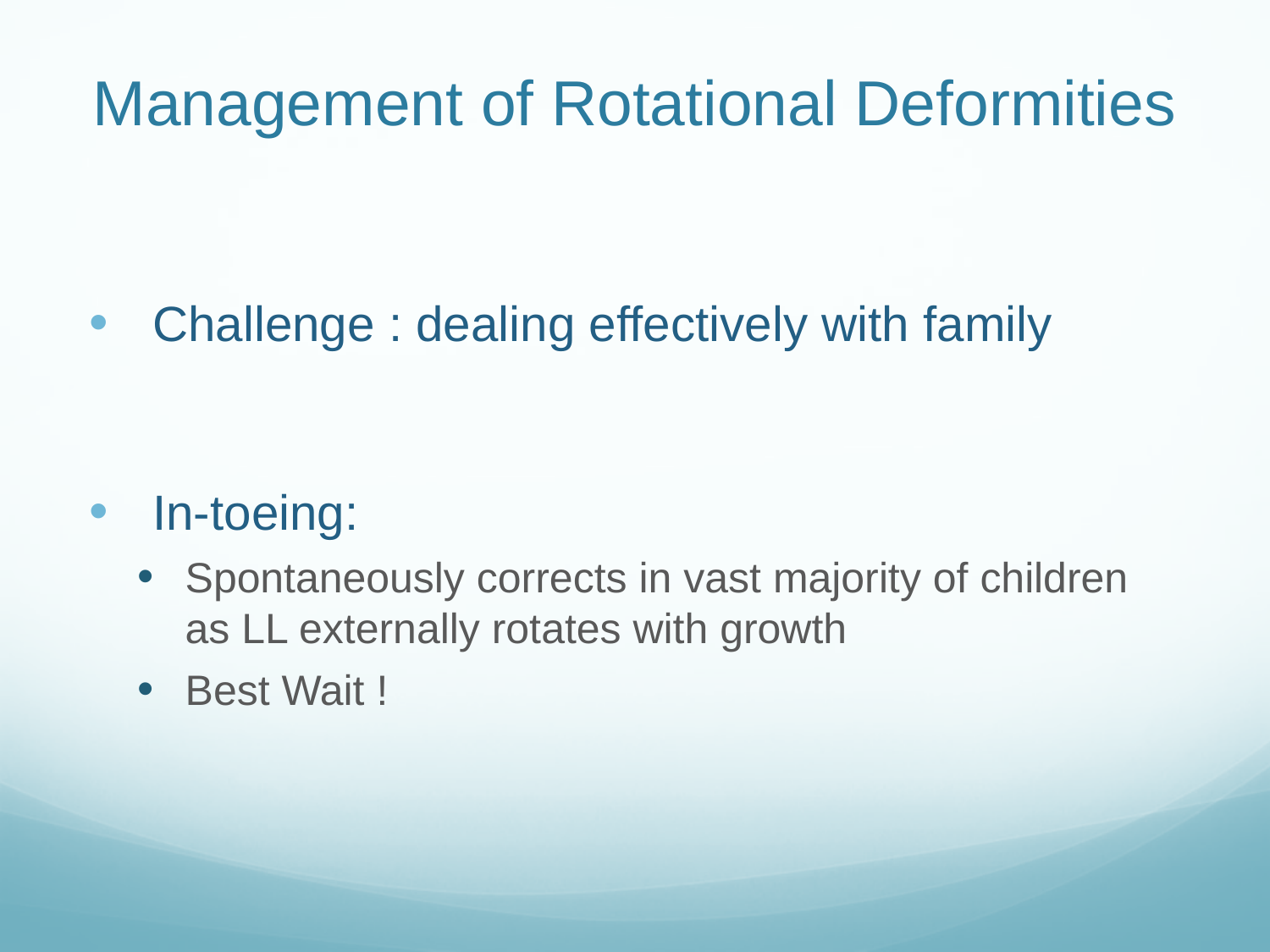

# Management of Rotational Deformities

Challenge : dealing effectively with family

In-toeing:
Spontaneously corrects in vast majority of children as LL externally rotates with growth
Best Wait !